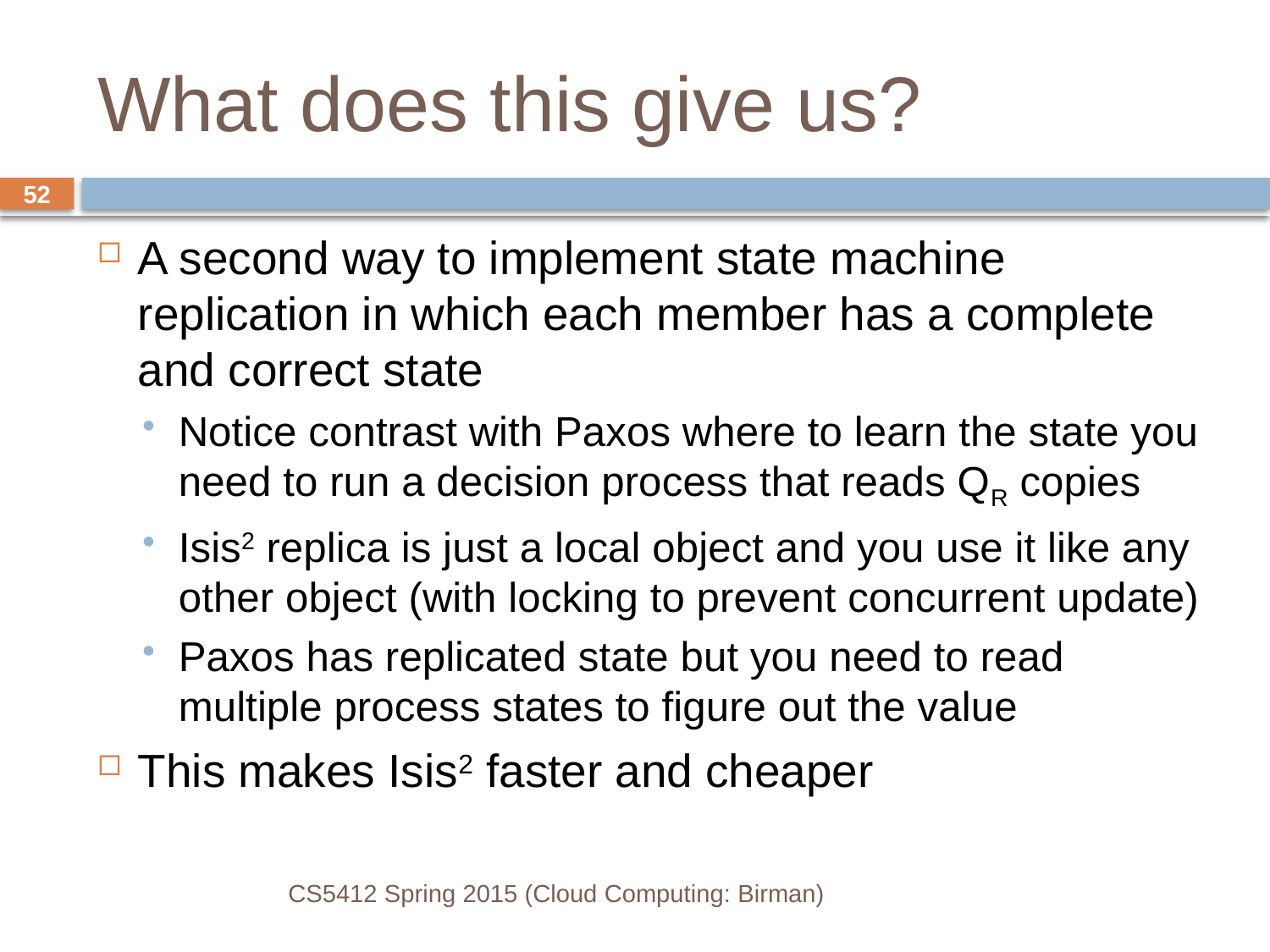

# What does this give us?
52
A second way to implement state machine replication in which each member has a complete and correct state
Notice contrast with Paxos where to learn the state you need to run a decision process that reads QR copies
Isis2 replica is just a local object and you use it like any other object (with locking to prevent concurrent update)
Paxos has replicated state but you need to read multiple process states to figure out the value
This makes Isis2 faster and cheaper
CS5412 Spring 2015 (Cloud Computing: Birman)